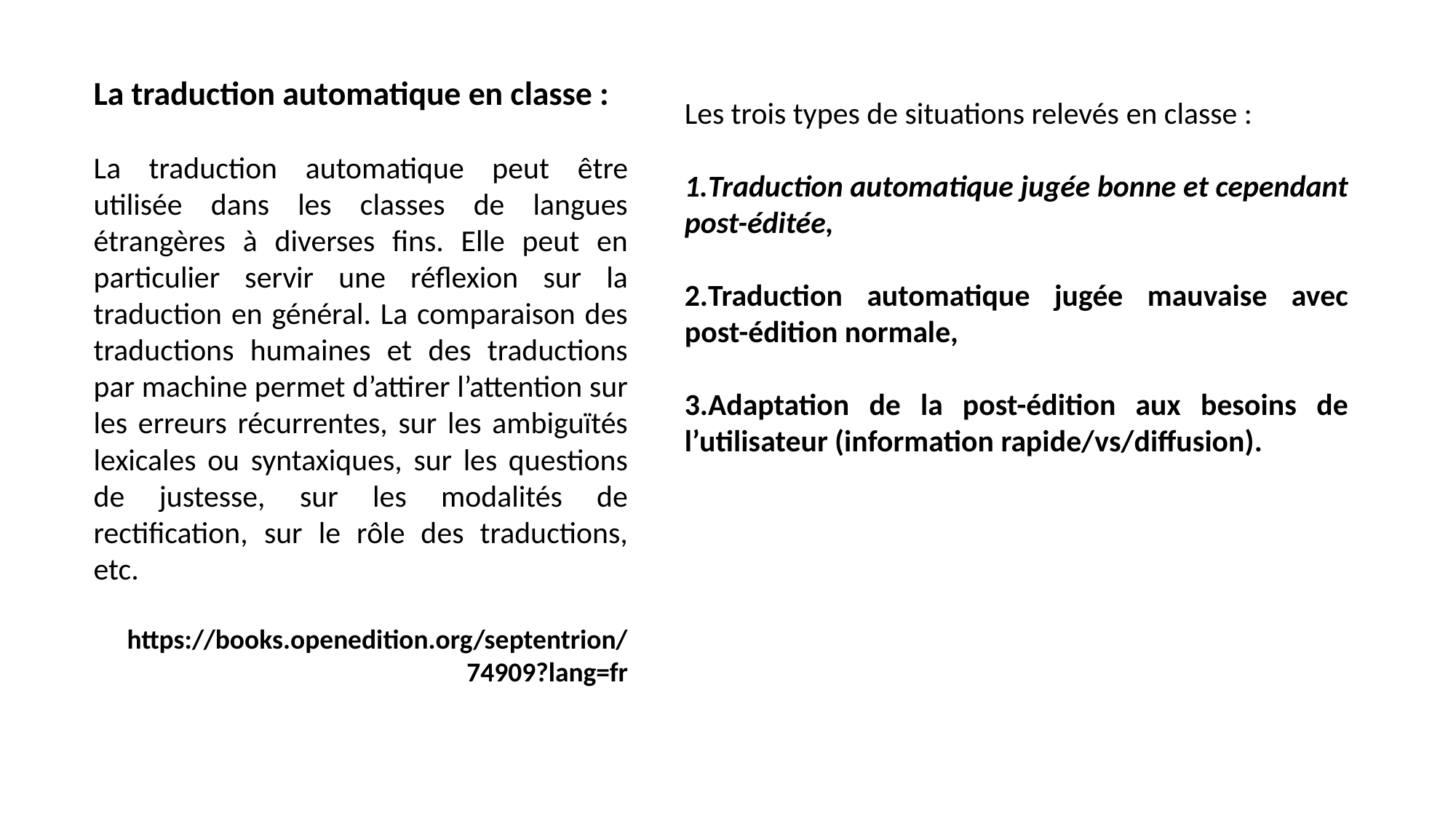

La traduction automatique en classe :

La traduction automatique peut être utilisée dans les classes de langues étrangères à diverses fins. Elle peut en particulier servir une réflexion sur la traduction en général. La comparaison des traductions humaines et des traductions par machine permet d’attirer l’attention sur les erreurs récurrentes, sur les ambiguïtés lexicales ou syntaxiques, sur les questions de justesse, sur les modalités de rectification, sur le rôle des traductions, etc.

https://books.openedition.org/septentrion/74909?lang=fr
Les trois types de situations relevés en classe :

Traduction automatique jugée bonne et cependant post-éditée,

Traduction automatique jugée mauvaise avec post-édition normale,

Adaptation de la post-édition aux besoins de l’utilisateur (information rapide/vs/diffusion).